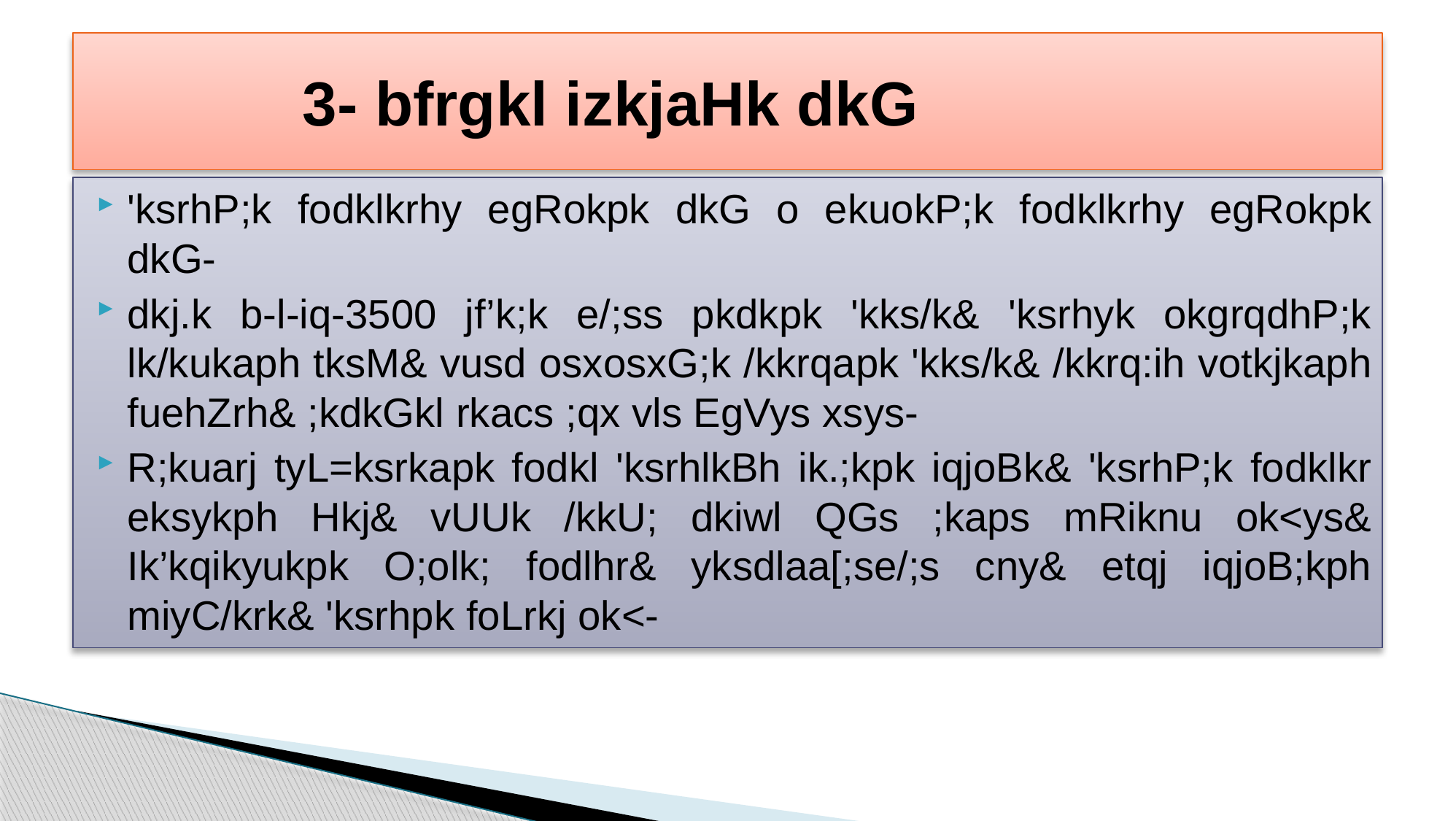

# 3- bfrgkl izkjaHk dkG
'ksrhP;k fodklkrhy egRokpk dkG o ekuokP;k fodklkrhy egRokpk dkG-
dkj.k b-l-iq-3500 jf’k;k e/;ss pkdkpk 'kks/k& 'ksrhyk okgrqdhP;k lk/kukaph tksM& vusd osxosxG;k /kkrqapk 'kks/k& /kkrq:ih votkjkaph fuehZrh& ;kdkGkl rkacs ;qx vls EgVys xsys-
R;kuarj tyL=ksrkapk fodkl 'ksrhlkBh ik.;kpk iqjoBk& 'ksrhP;k fodklkr eksykph Hkj& vUUk /kkU; dkiwl QGs ;kaps mRiknu ok<ys& Ik’kqikyukpk O;olk; fodlhr& yksdlaa[;se/;s cny& etqj iqjoB;kph miyC/krk& 'ksrhpk foLrkj ok<-